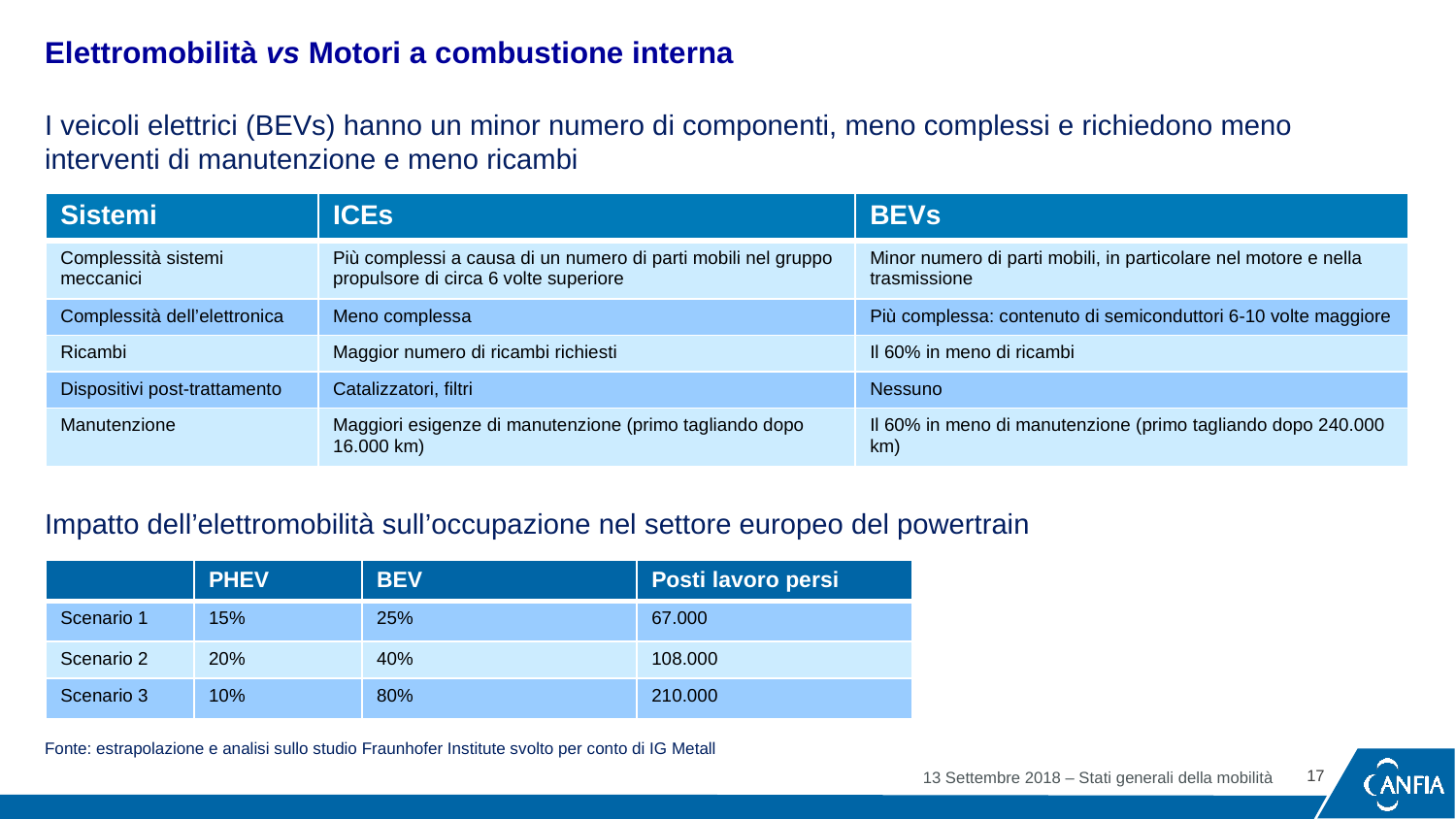

Elettromobilità vs Motori a combustione interna
I veicoli elettrici (BEVs) hanno un minor numero di componenti, meno complessi e richiedono meno interventi di manutenzione e meno ricambi
| Sistemi | ICEs | BEVs |
| --- | --- | --- |
| Complessità sistemi meccanici | Più complessi a causa di un numero di parti mobili nel gruppo propulsore di circa 6 volte superiore | Minor numero di parti mobili, in particolare nel motore e nella trasmissione |
| Complessità dell’elettronica | Meno complessa | Più complessa: contenuto di semiconduttori 6-10 volte maggiore |
| Ricambi | Maggior numero di ricambi richiesti | Il 60% in meno di ricambi |
| Dispositivi post-trattamento | Catalizzatori, filtri | Nessuno |
| Manutenzione | Maggiori esigenze di manutenzione (primo tagliando dopo 16.000 km) | Il 60% in meno di manutenzione (primo tagliando dopo 240.000 km) |
Impatto dell’elettromobilità sull’occupazione nel settore europeo del powertrain
|  | PHEV | BEV | Posti lavoro persi |
| --- | --- | --- | --- |
| Scenario 1 | 15% | 25% | 67.000 |
| Scenario 2 | 20% | 40% | 108.000 |
| Scenario 3 | 10% | 80% | 210.000 |
Fonte: estrapolazione e analisi sullo studio Fraunhofer Institute svolto per conto di IG Metall